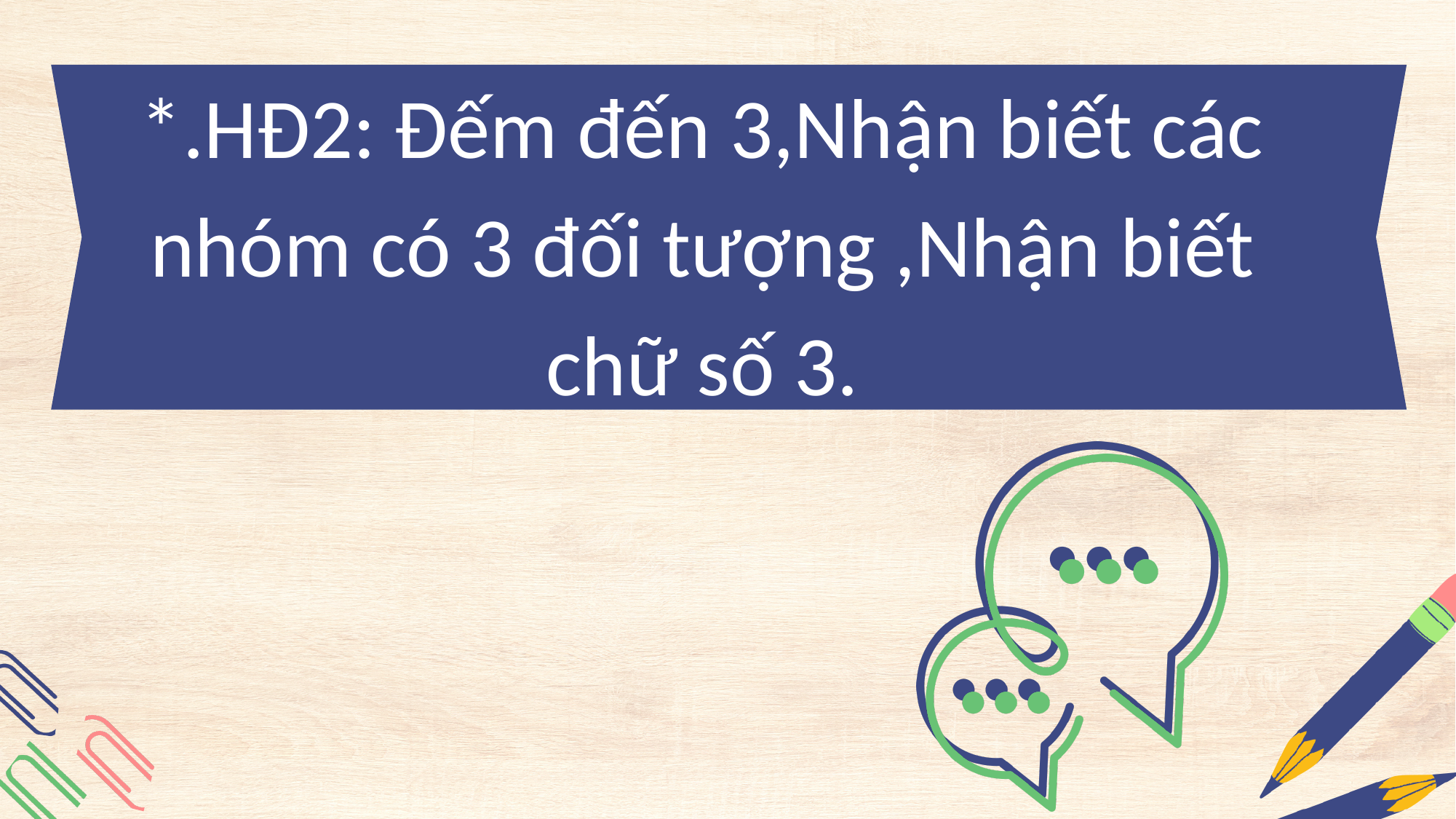

*.HĐ2: Đếm đến 3,Nhận biết các nhóm có 3 đối tượng ,Nhận biết chữ số 3.